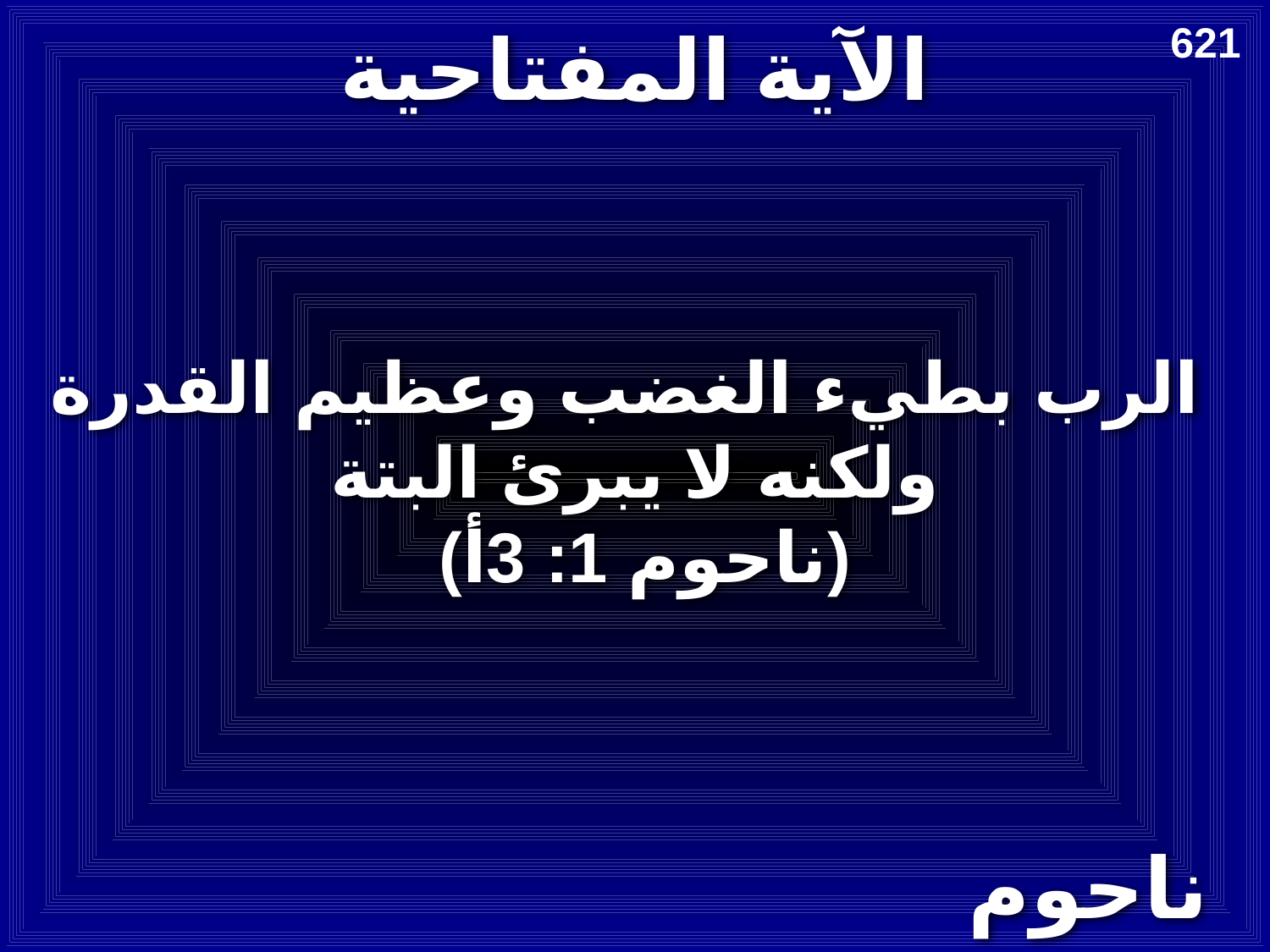

# الآية المفتاحية
621

الرب بطيء الغضب وعظيم القدرة
ولكنه لا يبرئ البتة
 (ناحوم 1: 3أ)
ناحوم